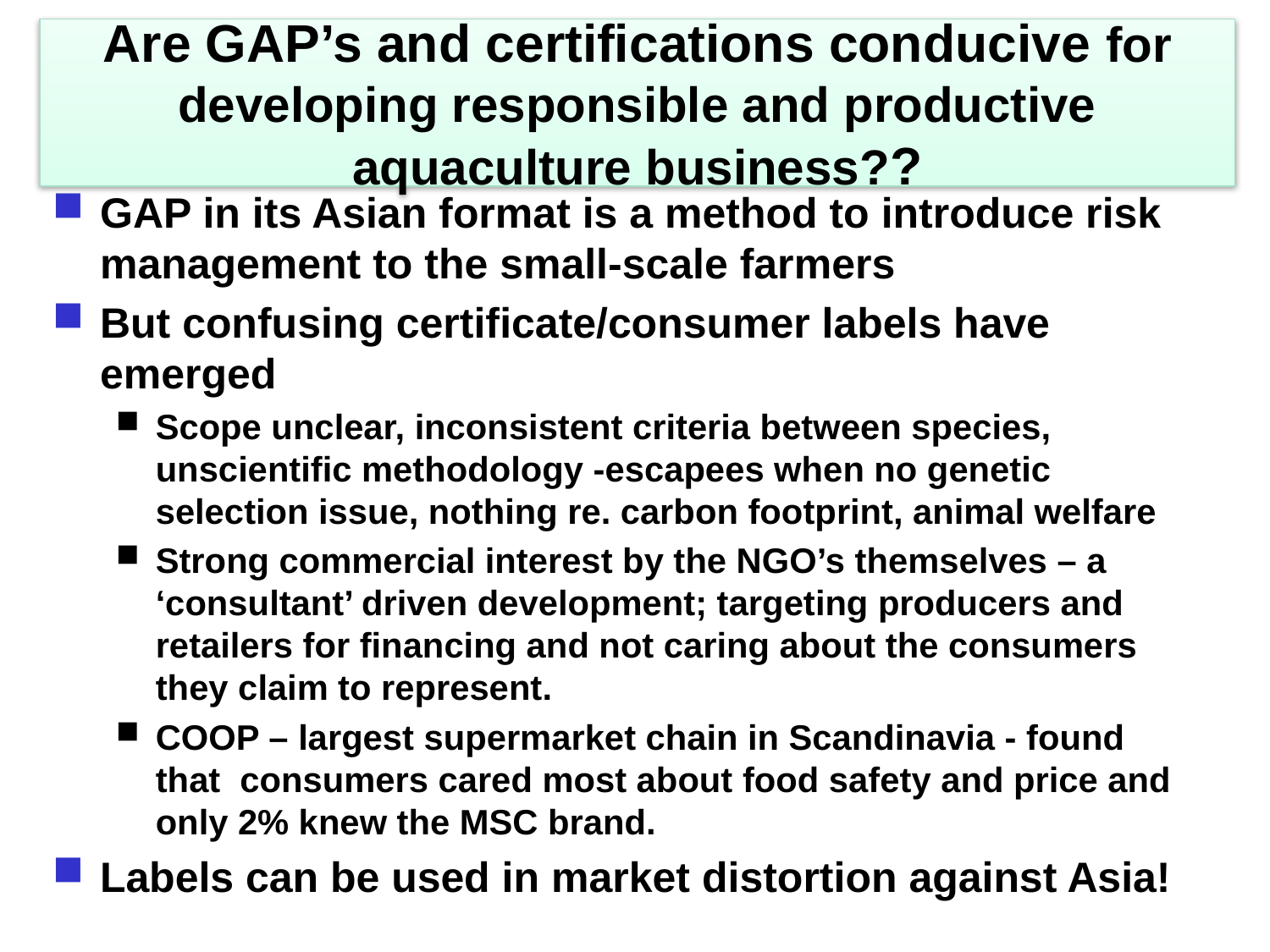

# Are GAP’s and certifications conducive for developing responsible and productive aquaculture business??
GAP in its Asian format is a method to introduce risk management to the small-scale farmers
But confusing certificate/consumer labels have emerged
Scope unclear, inconsistent criteria between species,  unscientific methodology -escapees when no genetic selection issue, nothing re. carbon footprint, animal welfare
Strong commercial interest by the NGO’s themselves – a ‘consultant’ driven development; targeting producers and retailers for financing and not caring about the consumers they claim to represent.
COOP – largest supermarket chain in Scandinavia - found that  consumers cared most about food safety and price and only 2% knew the MSC brand.
Labels can be used in market distortion against Asia!